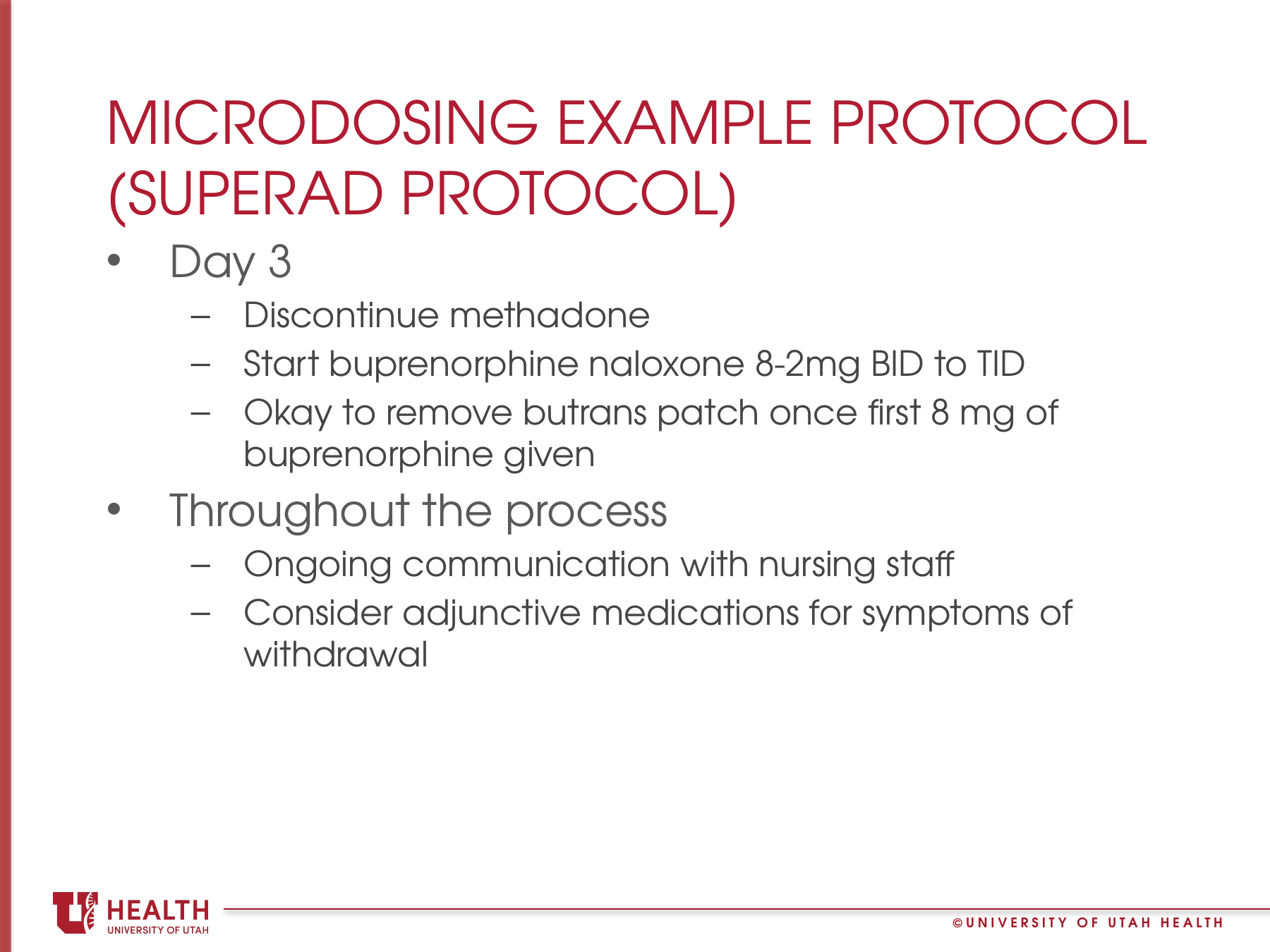

# Microdosing example protocol (SUPeRAD protocol)
Day 3
Discontinue methadone
Start buprenorphine naloxone 8-2mg BID to TID
Okay to remove butrans patch once first 8 mg of buprenorphine given
Throughout the process
Ongoing communication with nursing staff
Consider adjunctive medications for symptoms of withdrawal